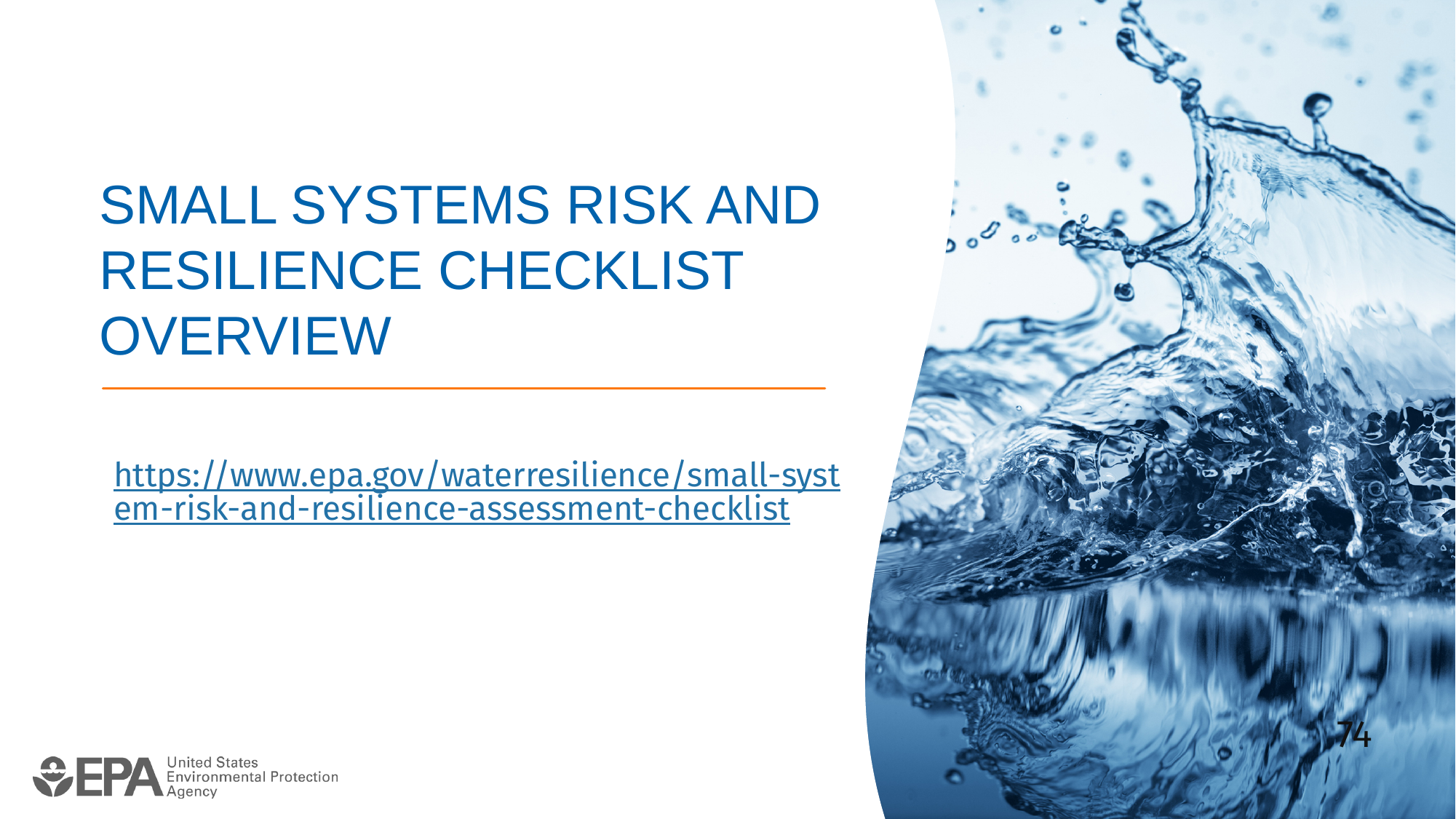

# Small systems risk and resilience checklist overview
https://www.epa.gov/waterresilience/small-system-risk-and-resilience-assessment-checklist
74